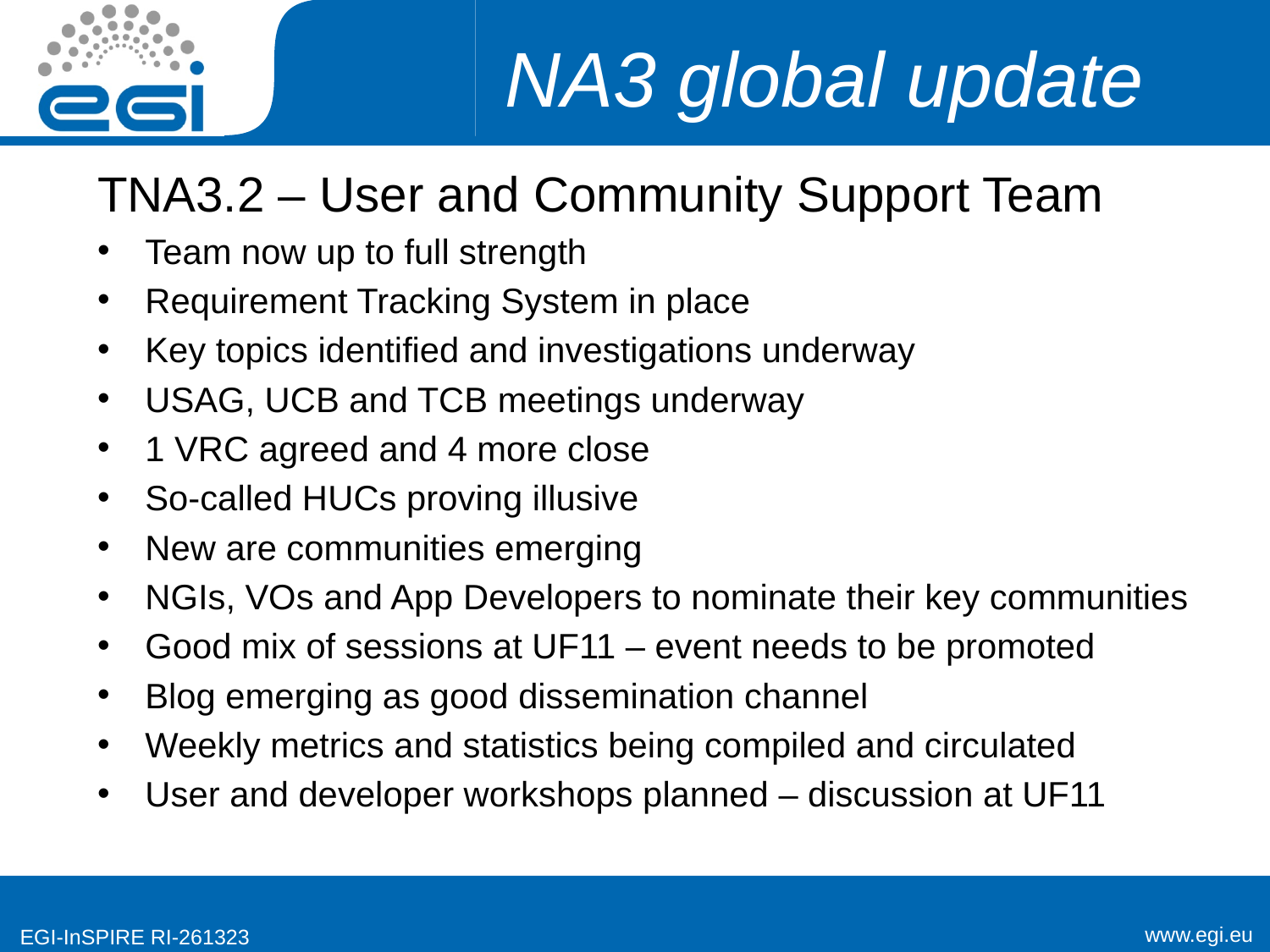

# NA3 global update
TNA3.2 – User and Community Support Team
Team now up to full strength
Requirement Tracking System in place
Key topics identified and investigations underway
USAG, UCB and TCB meetings underway
1 VRC agreed and 4 more close
So-called HUCs proving illusive
New are communities emerging
NGIs, VOs and App Developers to nominate their key communities
Good mix of sessions at UF11 – event needs to be promoted
Blog emerging as good dissemination channel
Weekly metrics and statistics being compiled and circulated
User and developer workshops planned – discussion at UF11